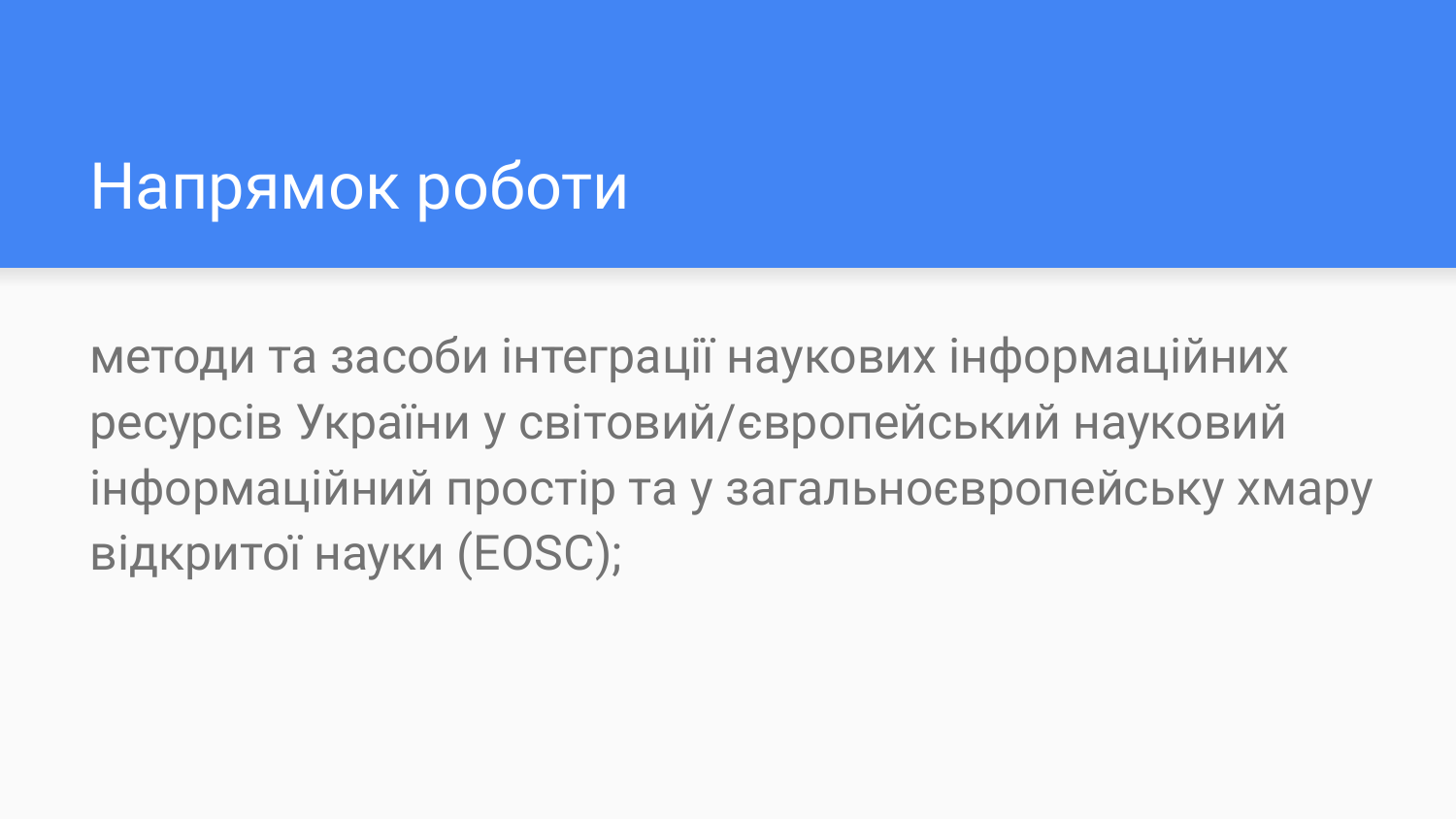

# Напрямок роботи
методи та засоби інтеграції наукових інформаційних ресурсів України у світовий/європейський науковий інформаційний простір та у загальноєвропейську хмару відкритої науки (EOSC);